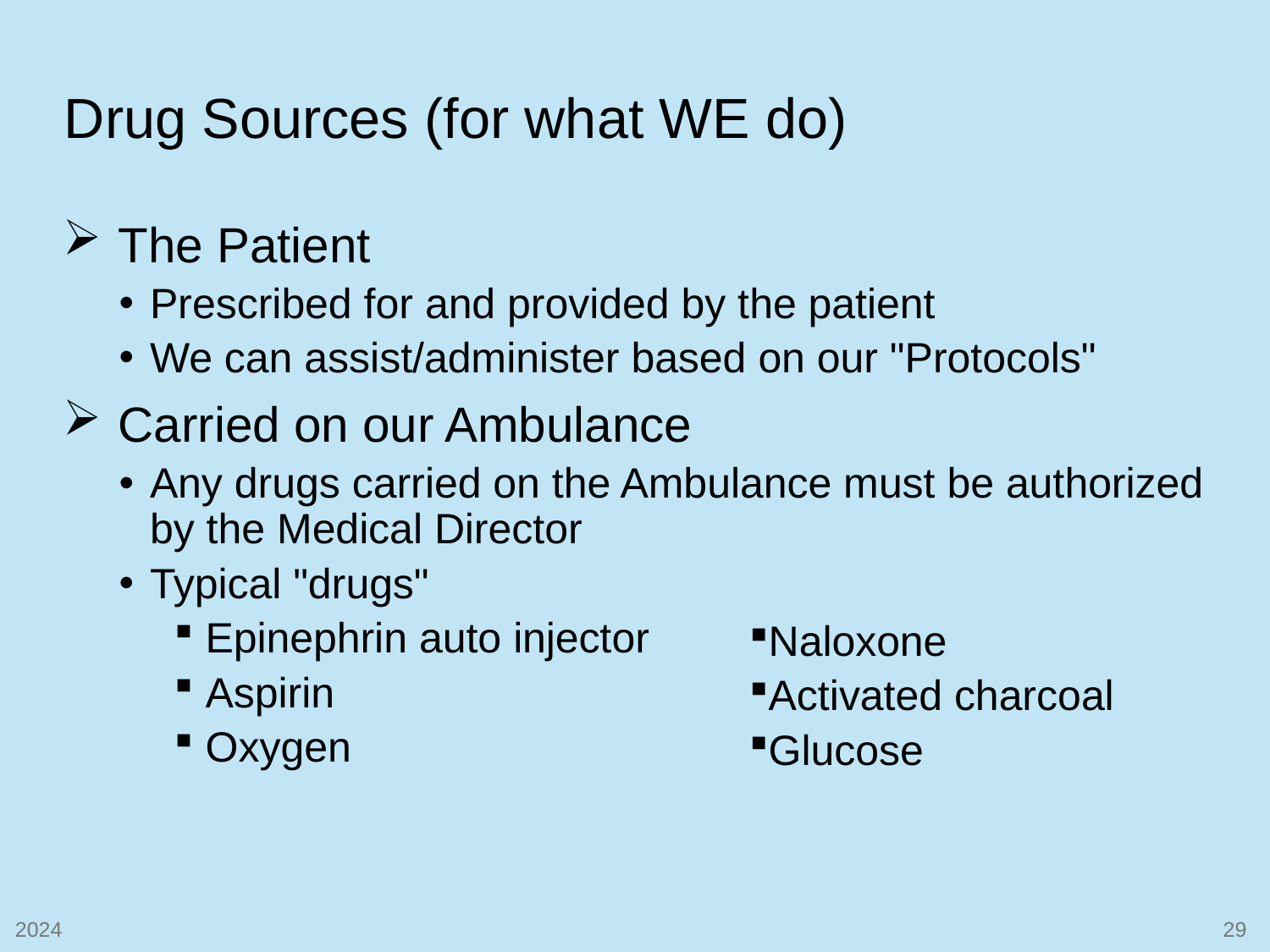

# Drug Sources (for what WE do)
The Patient
Prescribed for and provided by the patient
We can assist/administer based on our "Protocols"
Carried on our Ambulance
Any drugs carried on the Ambulance must be authorized by the Medical Director
Typical "drugs"
Epinephrin auto injector
Aspirin
Oxygen
Naloxone
Activated charcoal
Glucose

2024
29